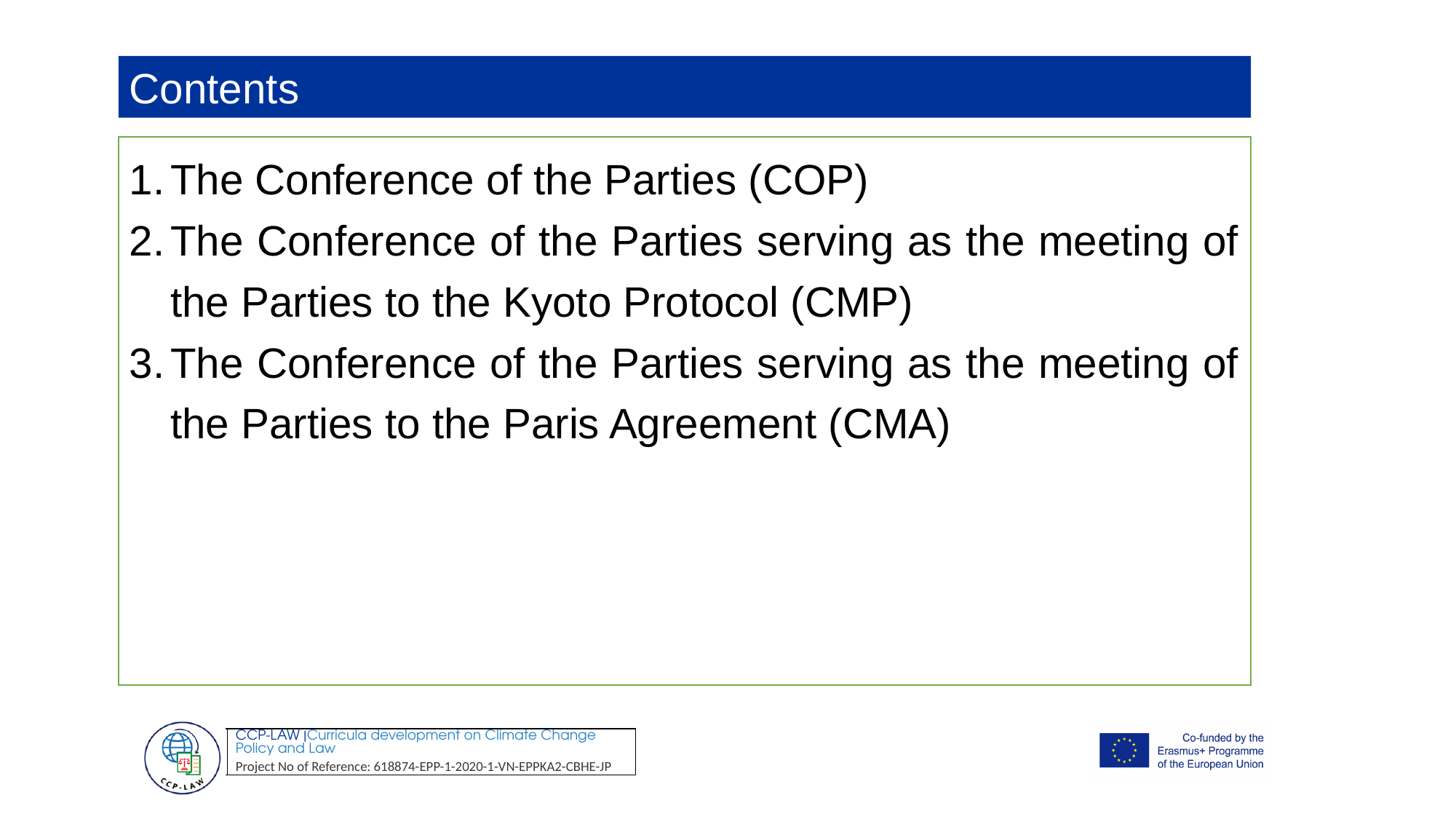

Contents
The Conference of the Parties (COP)
The Conference of the Parties serving as the meeting of the Parties to the Kyoto Protocol (CMP)
The Conference of the Parties serving as the meeting of the Parties to the Paris Agreement (CMA)